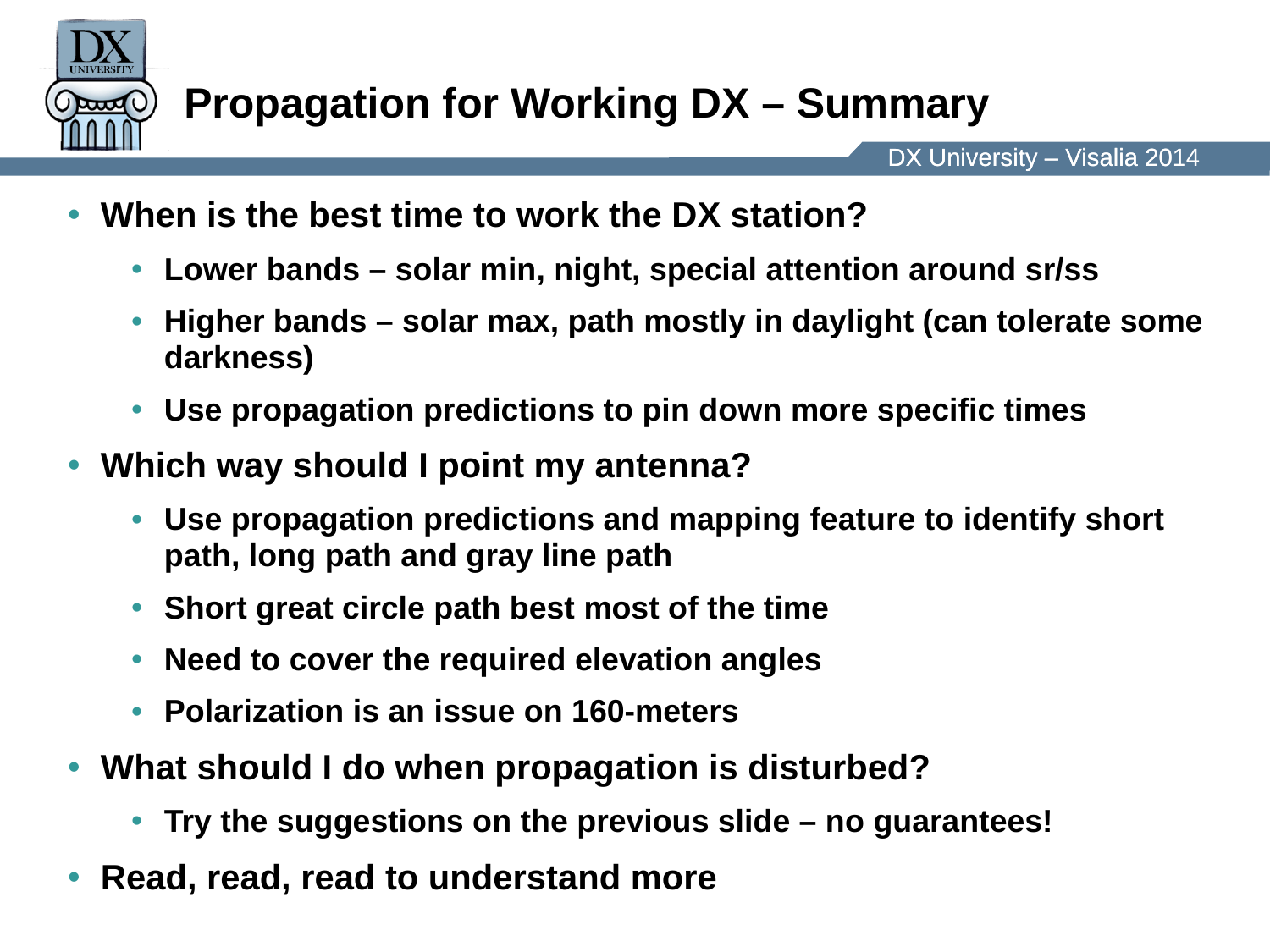

Propagation for Working DX – Summary
When is the best time to work the DX station?
Lower bands – solar min, night, special attention around sr/ss
Higher bands – solar max, path mostly in daylight (can tolerate some darkness)
Use propagation predictions to pin down more specific times
Which way should I point my antenna?
Use propagation predictions and mapping feature to identify short path, long path and gray line path
Short great circle path best most of the time
Need to cover the required elevation angles
Polarization is an issue on 160-meters
What should I do when propagation is disturbed?
Try the suggestions on the previous slide – no guarantees!
Read, read, read to understand more